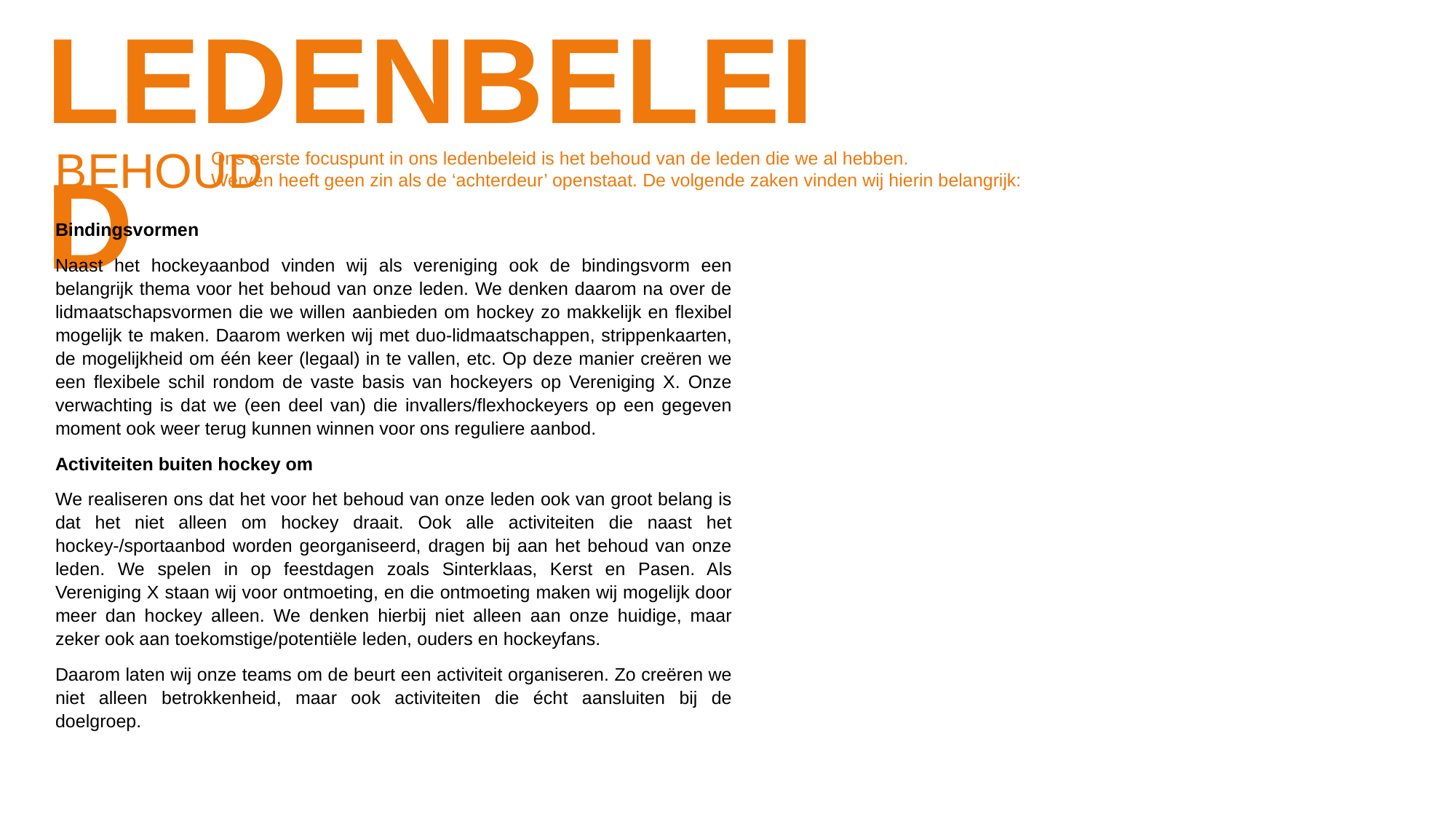

LEDENBELEID
BEHOUD
Ons eerste focuspunt in ons ledenbeleid is het behoud van de leden die we al hebben.
Werven heeft geen zin als de ‘achterdeur’ openstaat. De volgende zaken vinden wij hierin belangrijk:
Bindingsvormen
Naast het hockeyaanbod vinden wij als vereniging ook de bindingsvorm een belangrijk thema voor het behoud van onze leden. We denken daarom na over de lidmaatschapsvormen die we willen aanbieden om hockey zo makkelijk en flexibel mogelijk te maken. Daarom werken wij met duo-lidmaatschappen, strippenkaarten, de mogelijkheid om één keer (legaal) in te vallen, etc. Op deze manier creëren we een flexibele schil rondom de vaste basis van hockeyers op Vereniging X. Onze verwachting is dat we (een deel van) die invallers/flexhockeyers op een gegeven moment ook weer terug kunnen winnen voor ons reguliere aanbod.
Activiteiten buiten hockey om
We realiseren ons dat het voor het behoud van onze leden ook van groot belang is dat het niet alleen om hockey draait. Ook alle activiteiten die naast het hockey-/sportaanbod worden georganiseerd, dragen bij aan het behoud van onze leden. We spelen in op feestdagen zoals Sinterklaas, Kerst en Pasen. Als Vereniging X staan wij voor ontmoeting, en die ontmoeting maken wij mogelijk door meer dan hockey alleen. We denken hierbij niet alleen aan onze huidige, maar zeker ook aan toekomstige/potentiële leden, ouders en hockeyfans.
Daarom laten wij onze teams om de beurt een activiteit organiseren. Zo creëren we niet alleen betrokkenheid, maar ook activiteiten die écht aansluiten bij de doelgroep.